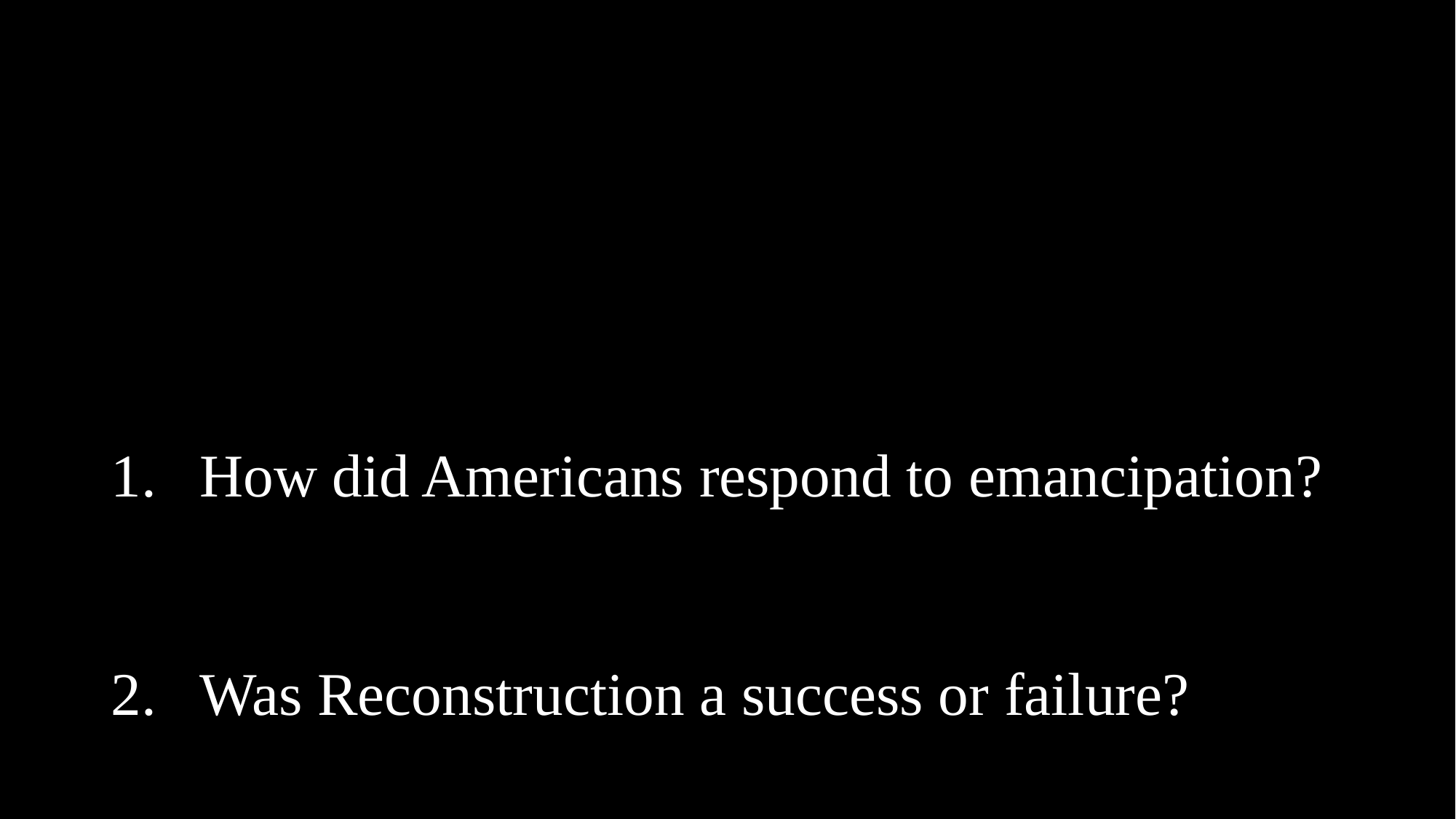

How did Americans respond to emancipation?

Was Reconstruction a success or failure?